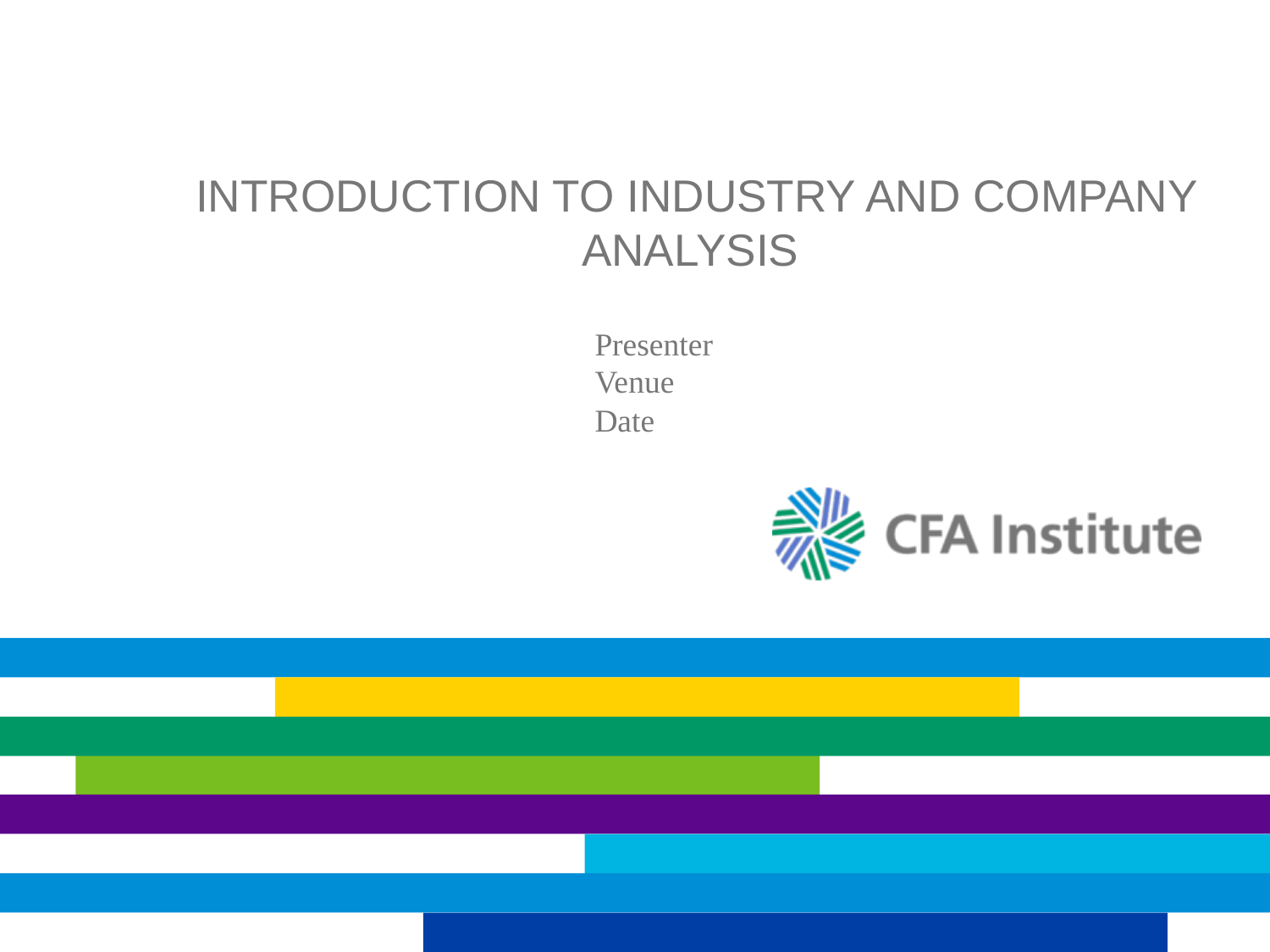

# Introduction to Industry and Company Analysis
Presenter
Venue
Date